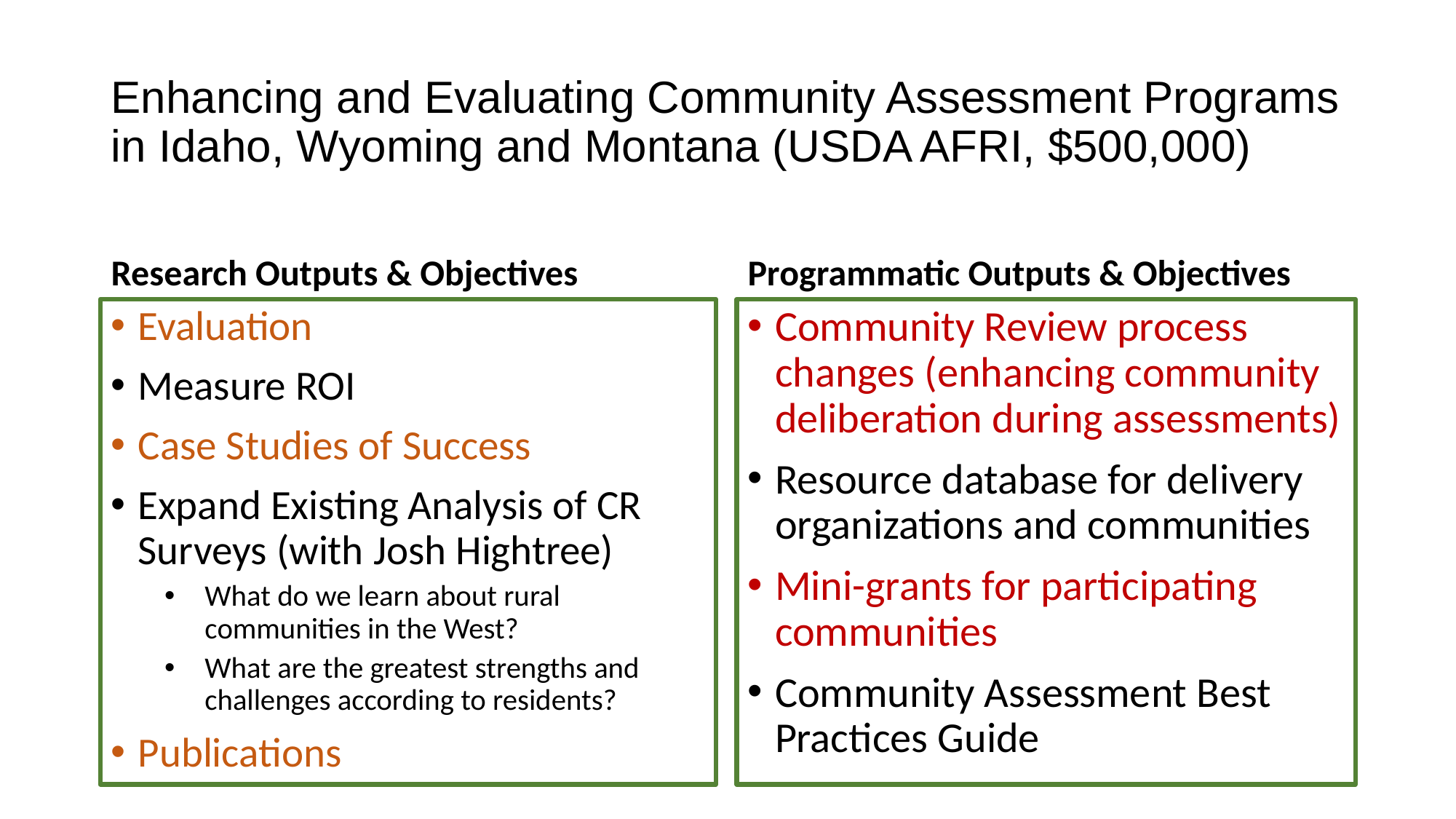

# Enhancing and Evaluating Community Assessment Programs in Idaho, Wyoming and Montana (USDA AFRI, $500,000)
Research Outputs & Objectives
Programmatic Outputs & Objectives
Evaluation
Measure ROI
Case Studies of Success
Expand Existing Analysis of CR Surveys (with Josh Hightree)
What do we learn about rural communities in the West?
What are the greatest strengths and challenges according to residents?
Publications
Community Review process changes (enhancing community deliberation during assessments)
Resource database for delivery organizations and communities
Mini-grants for participating communities
Community Assessment Best Practices Guide